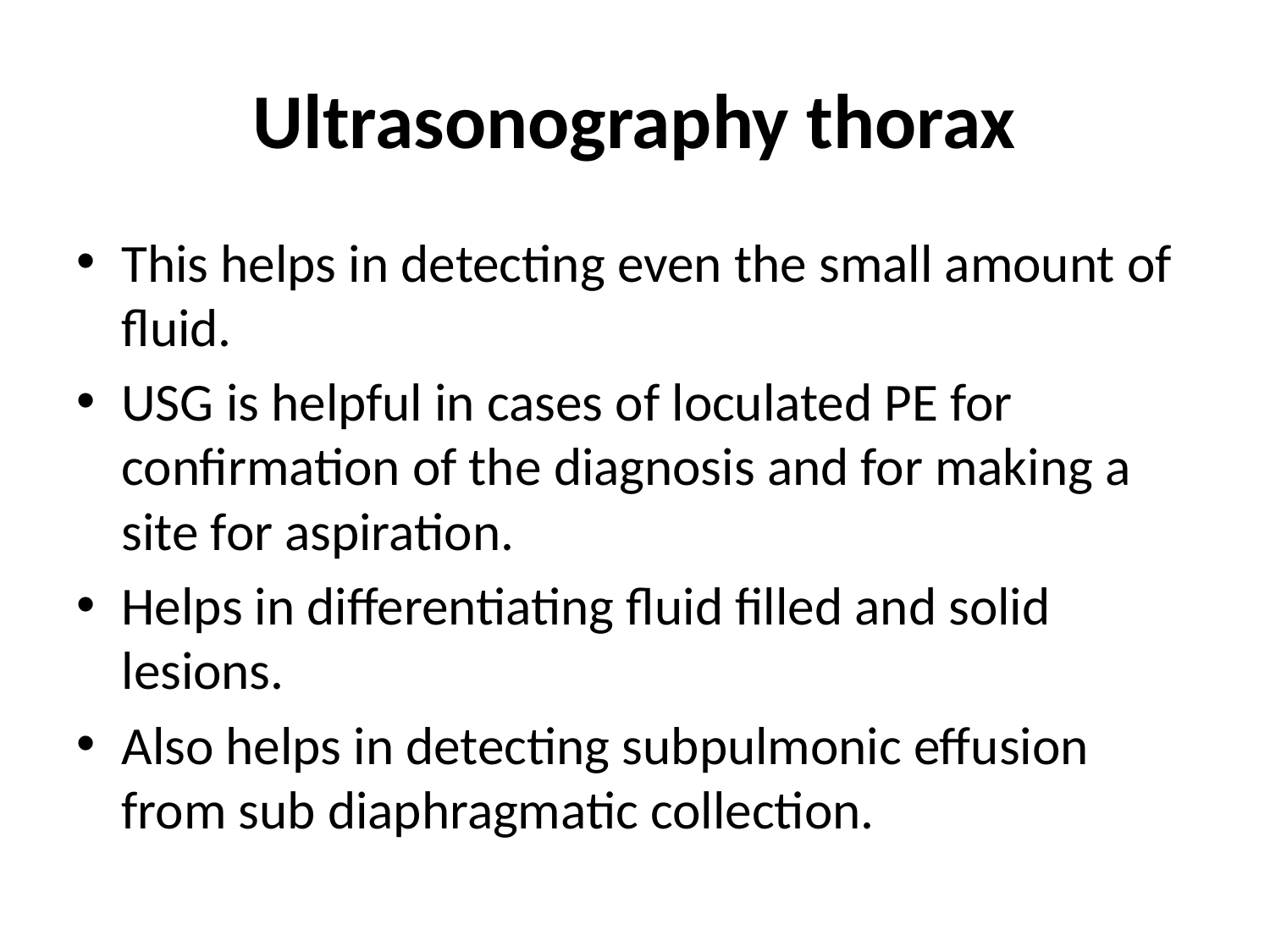

# Ultrasonography thorax
This helps in detecting even the small amount of fluid.
USG is helpful in cases of loculated PE for confirmation of the diagnosis and for making a site for aspiration.
Helps in differentiating fluid filled and solid lesions.
Also helps in detecting subpulmonic effusion from sub diaphragmatic collection.